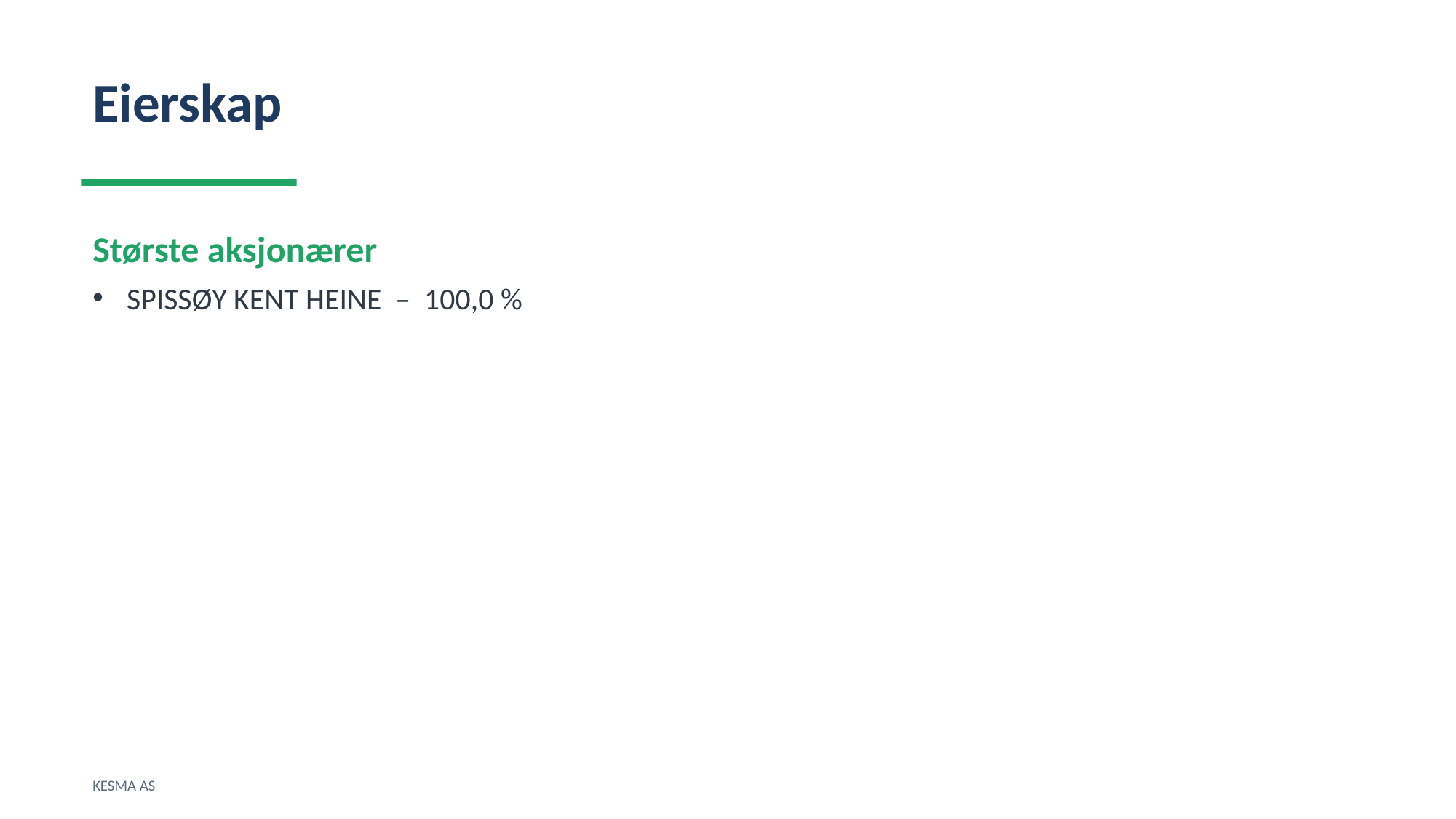

Eierskap

Største aksjonærer
SPISSØY KENT HEINE  –  100,0 %
KESMA AS